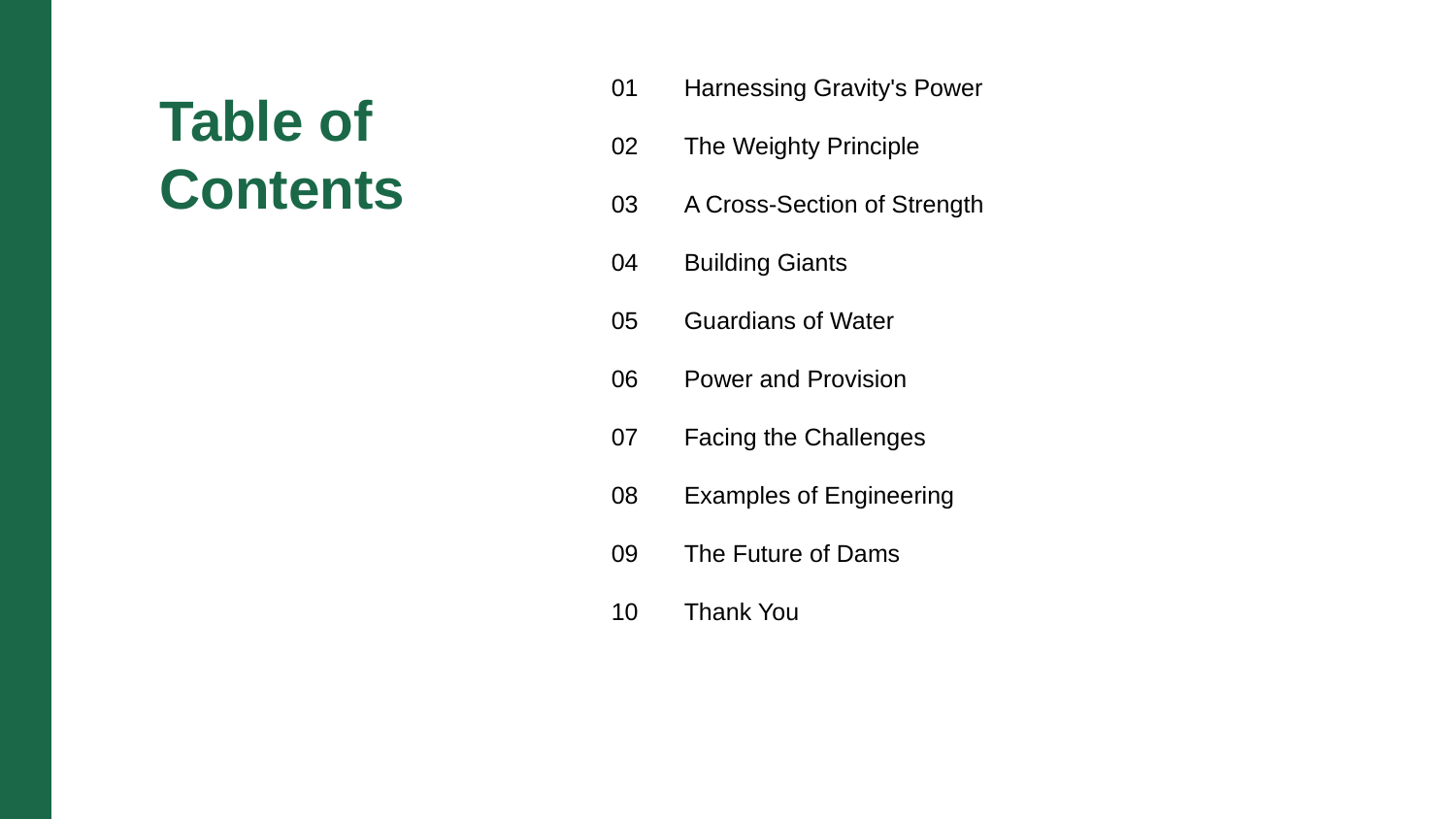

01
Harnessing Gravity's Power
Table of Contents
02
The Weighty Principle
03
A Cross-Section of Strength
04
Building Giants
05
Guardians of Water
06
Power and Provision
07
Facing the Challenges
08
Examples of Engineering
09
The Future of Dams
10
Thank You